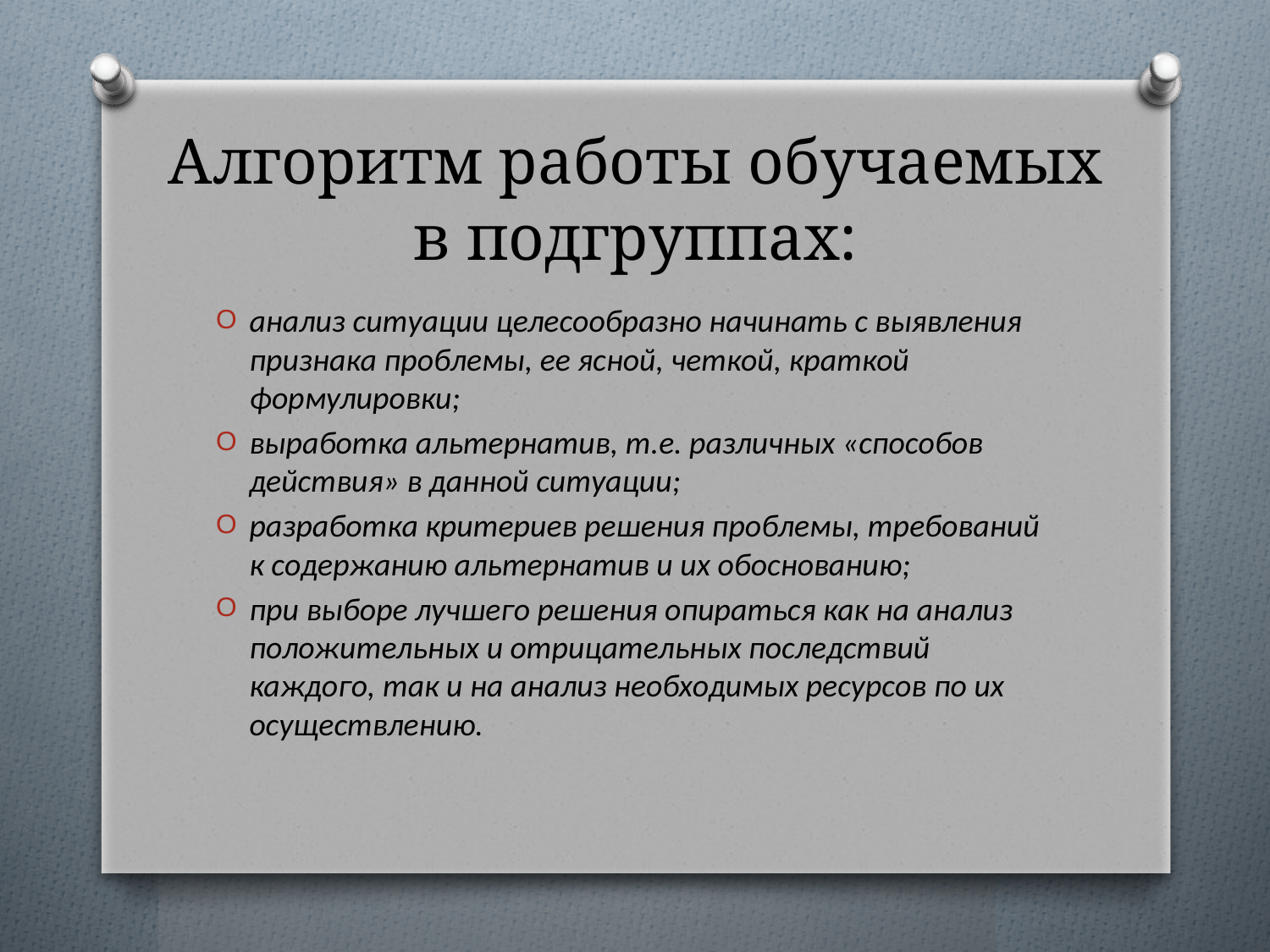

# Алгоритм работы обучаемых в подгруппах:
анализ ситуации целесообразно начинать с выявления признака проблемы, ее ясной, четкой, краткой формулировки;
выработка альтернатив, т.е. различных «способов действия» в данной ситуации;
разработка критериев решения проблемы, требований к содержанию альтернатив и их обоснованию;
при выборе лучшего решения опираться как на анализ положительных и отрицательных последствий каждого, так и на анализ необходимых ресурсов по их осуществлению.